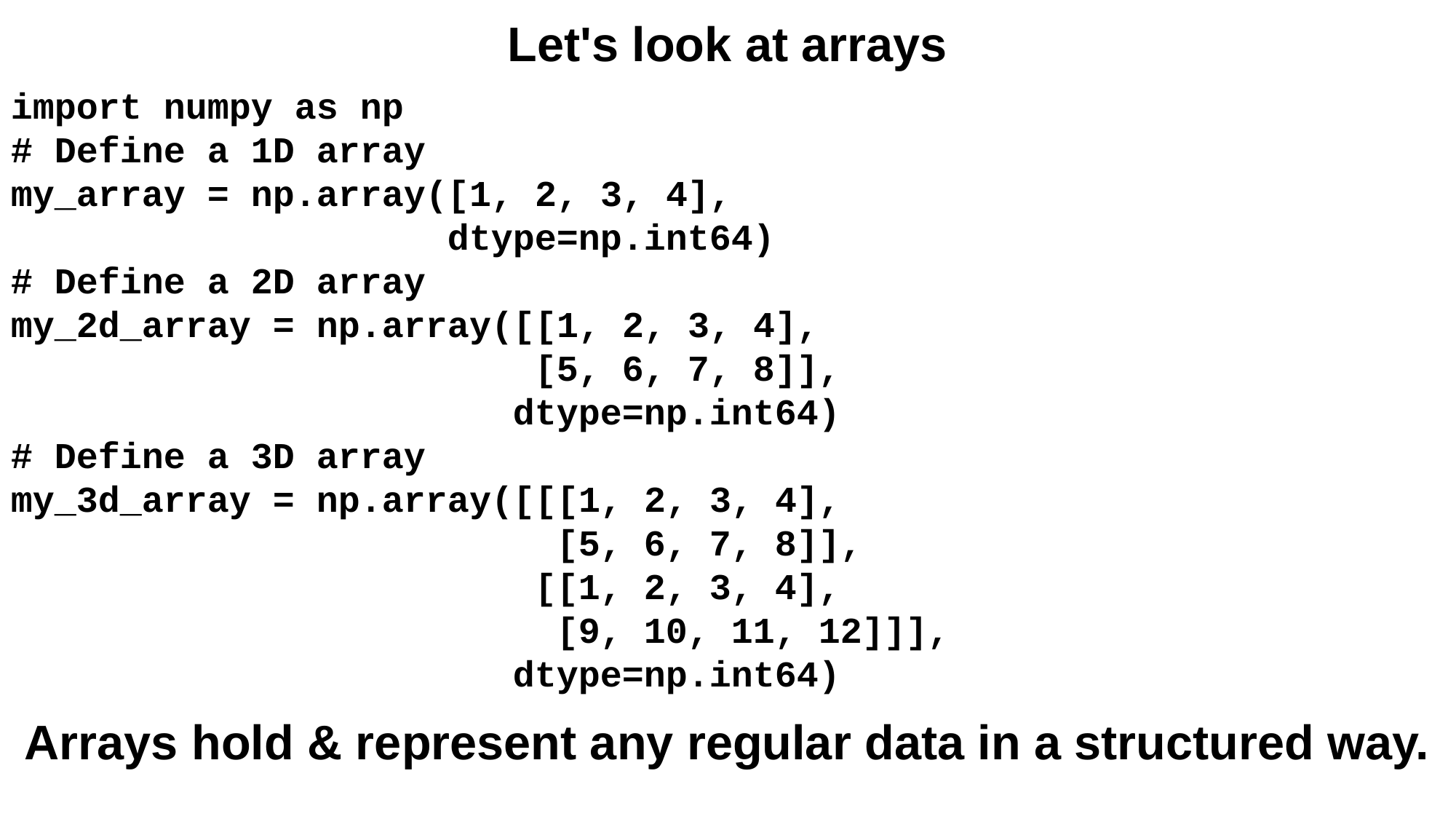

Let's look at arrays

Arrays hold & represent any regular data in a structured way.
import numpy as np
# Define a 1D array
my_array = np.array([1, 2, 3, 4],
                    dtype=np.int64)
# Define a 2D array
my_2d_array = np.array([[1, 2, 3, 4],
                        [5, 6, 7, 8]],
                       dtype=np.int64)
# Define a 3D array
my_3d_array = np.array([[[1, 2, 3, 4],
                         [5, 6, 7, 8]],
                        [[1, 2, 3, 4],
                         [9, 10, 11, 12]]],
                       dtype=np.int64)